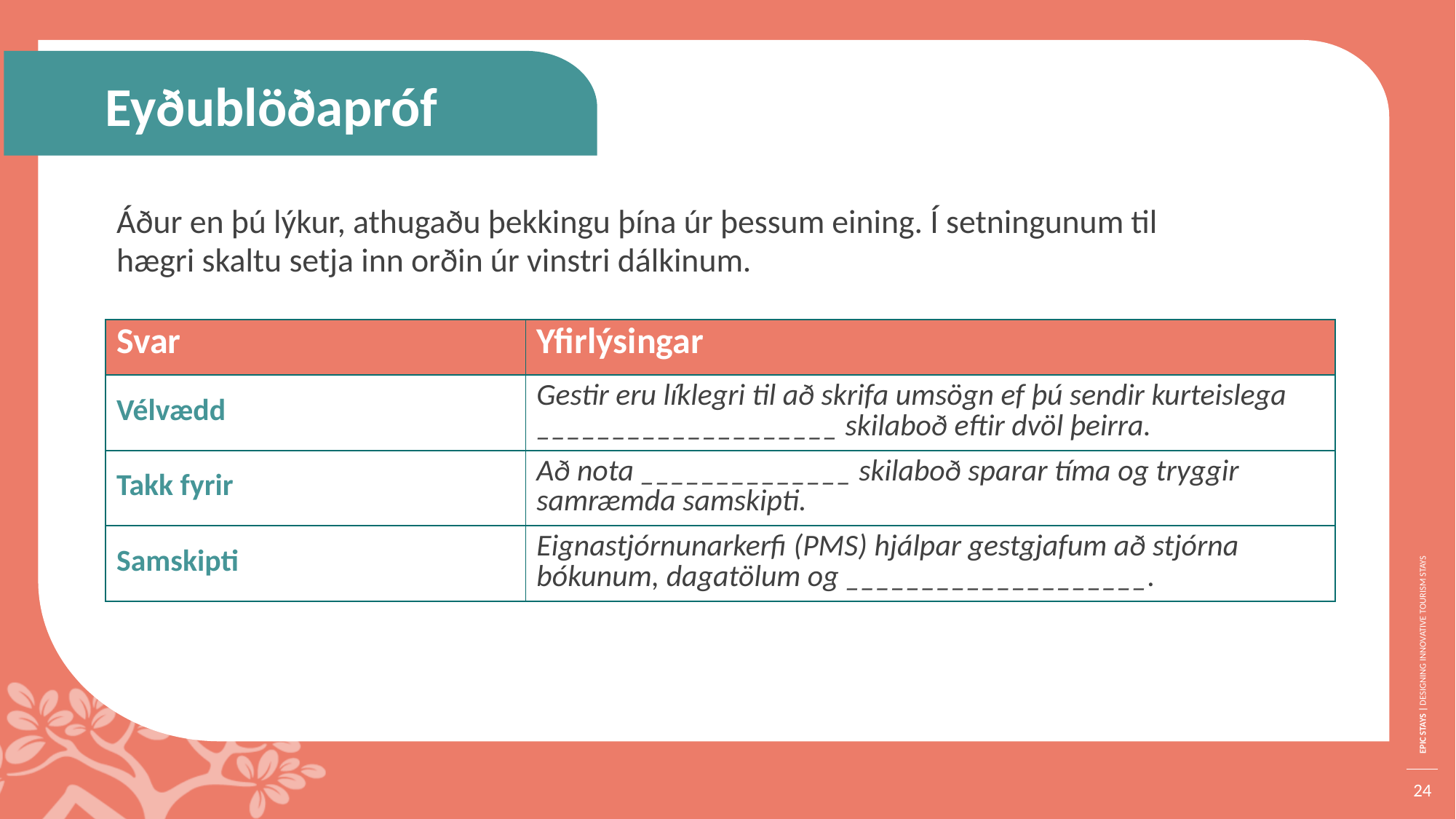

Eyðublöðapróf
Áður en þú lýkur, athugaðu þekkingu þína úr þessum eining. Í setningunum til hægri skaltu setja inn orðin úr vinstri dálkinum.

| Svar | Yfirlýsingar |
| --- | --- |
| Vélvædd | Gestir eru líklegri til að skrifa umsögn ef þú sendir kurteislega \_\_\_\_\_\_\_\_\_\_\_\_\_\_\_\_\_\_\_\_ skilaboð eftir dvöl þeirra. |
| Takk fyrir | Að nota \_\_\_\_\_\_\_\_\_\_\_\_\_\_ skilaboð sparar tíma og tryggir samræmda samskipti. |
| Samskipti | Eignastjórnunarkerfi (PMS) hjálpar gestgjafum að stjórna bókunum, dagatölum og \_\_\_\_\_\_\_\_\_\_\_\_\_\_\_\_\_\_\_\_. |
24